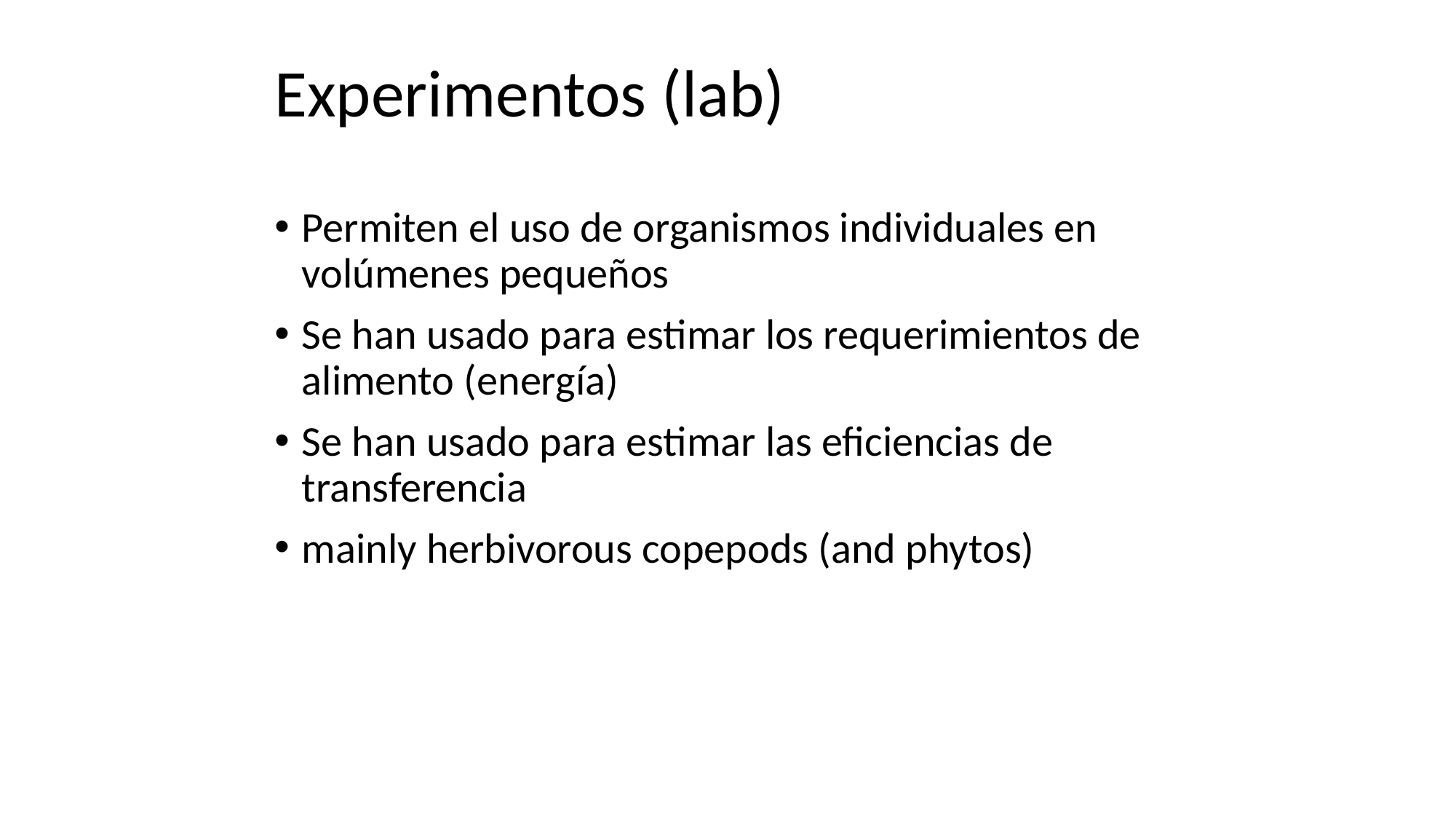

# Experimentos (lab)
Permiten el uso de organismos individuales en volúmenes pequeños
Se han usado para estimar los requerimientos de alimento (energía)
Se han usado para estimar las eficiencias de transferencia
mainly herbivorous copepods (and phytos)